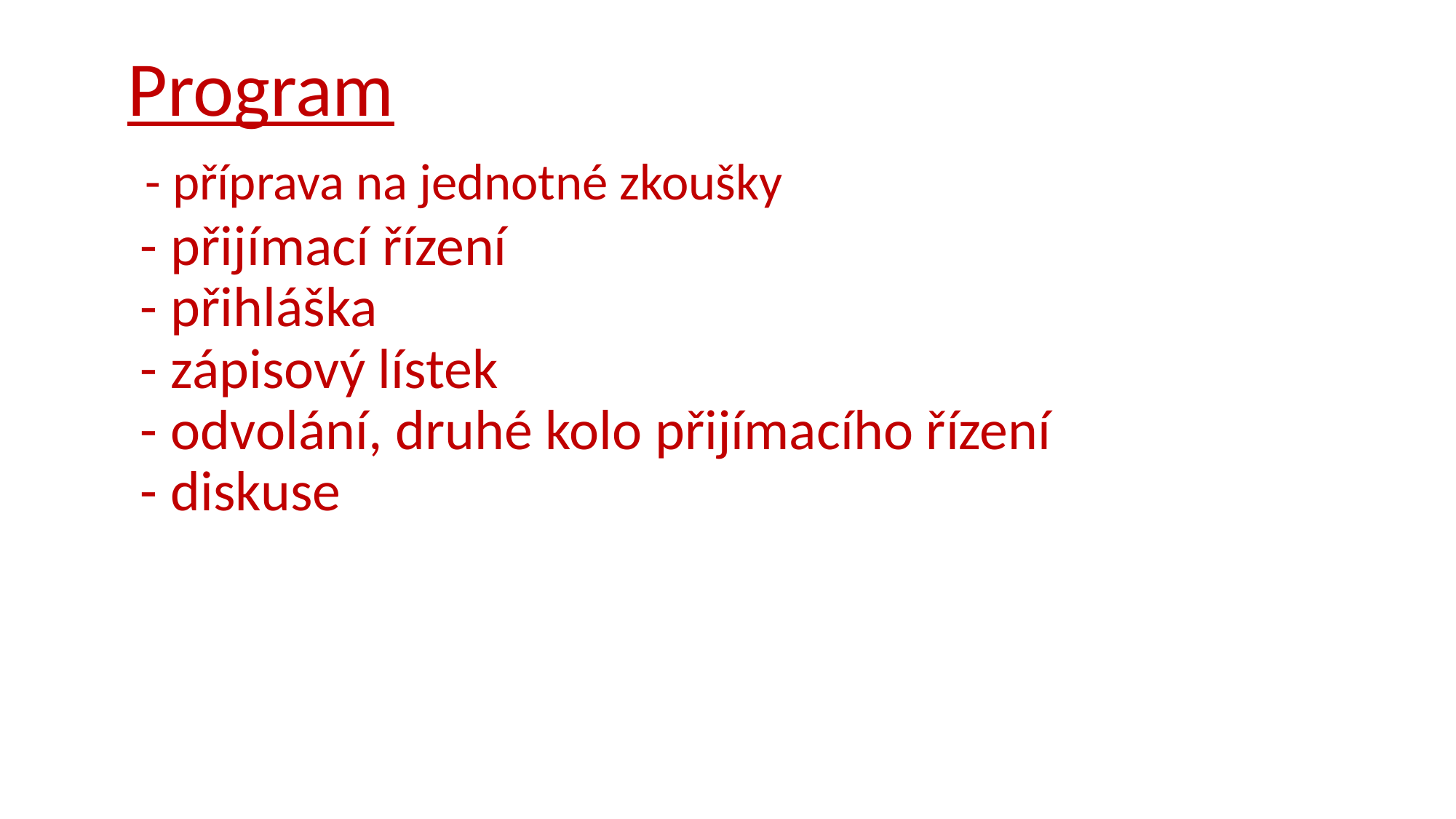

# Program - příprava na jednotné zkoušky - přijímací řízení - přihláška - zápisový lístek - odvolání, druhé kolo přijímacího řízení - diskuse